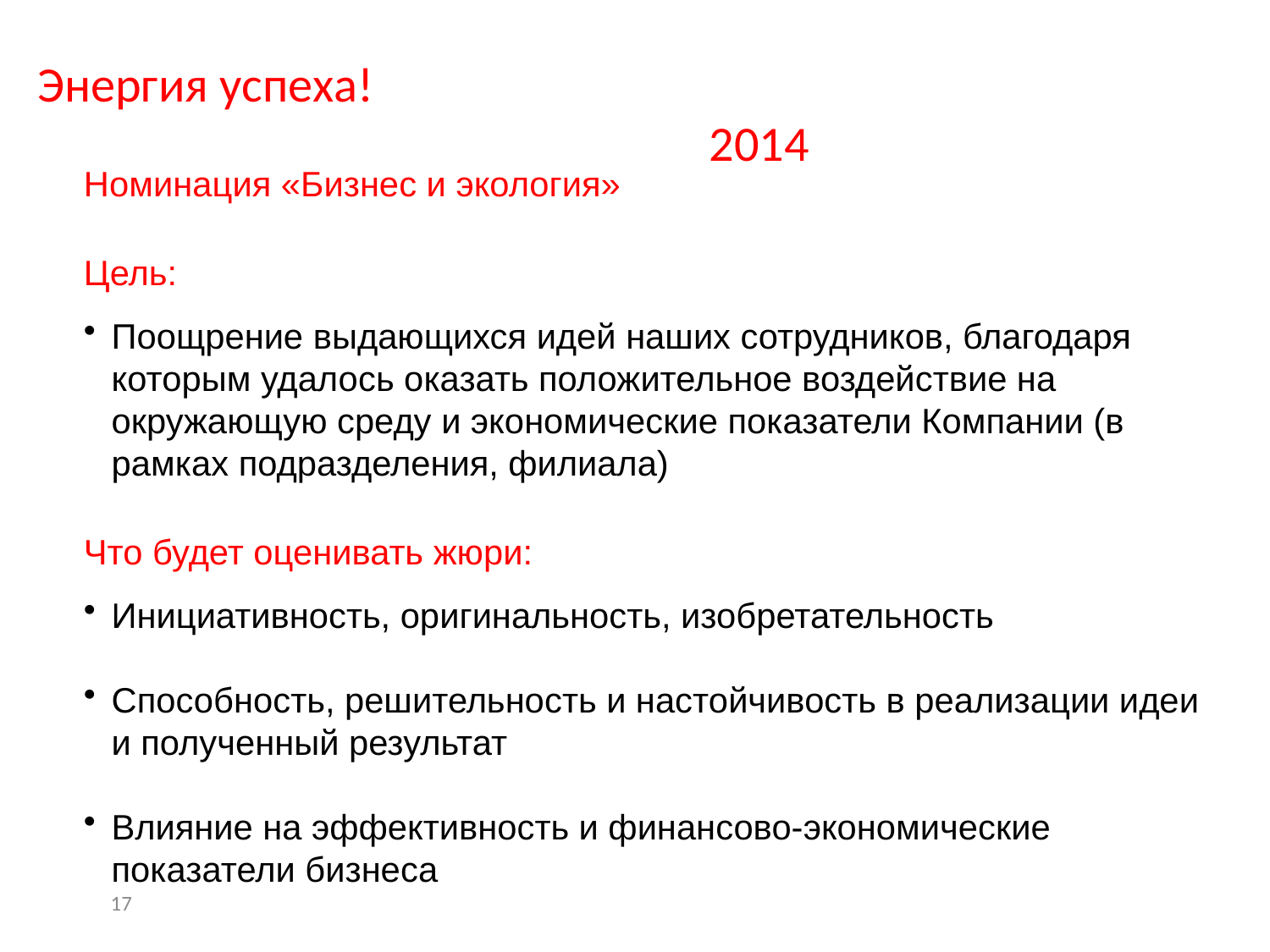

Энергия успеха!												2014

Номинация «Бизнес и экология»
Цель:
Поощрение выдающихся идей наших сотрудников, благодаря которым удалось оказать положительное воздействие на окружающую среду и экономические показатели Компании (в рамках подразделения, филиала)
Что будет оценивать жюри:
Инициативность, оригинальность, изобретательность

Способность, решительность и настойчивость в реализации идеи и полученный результат

Влияние на эффективность и финансово-экономические показатели бизнеса

17
17